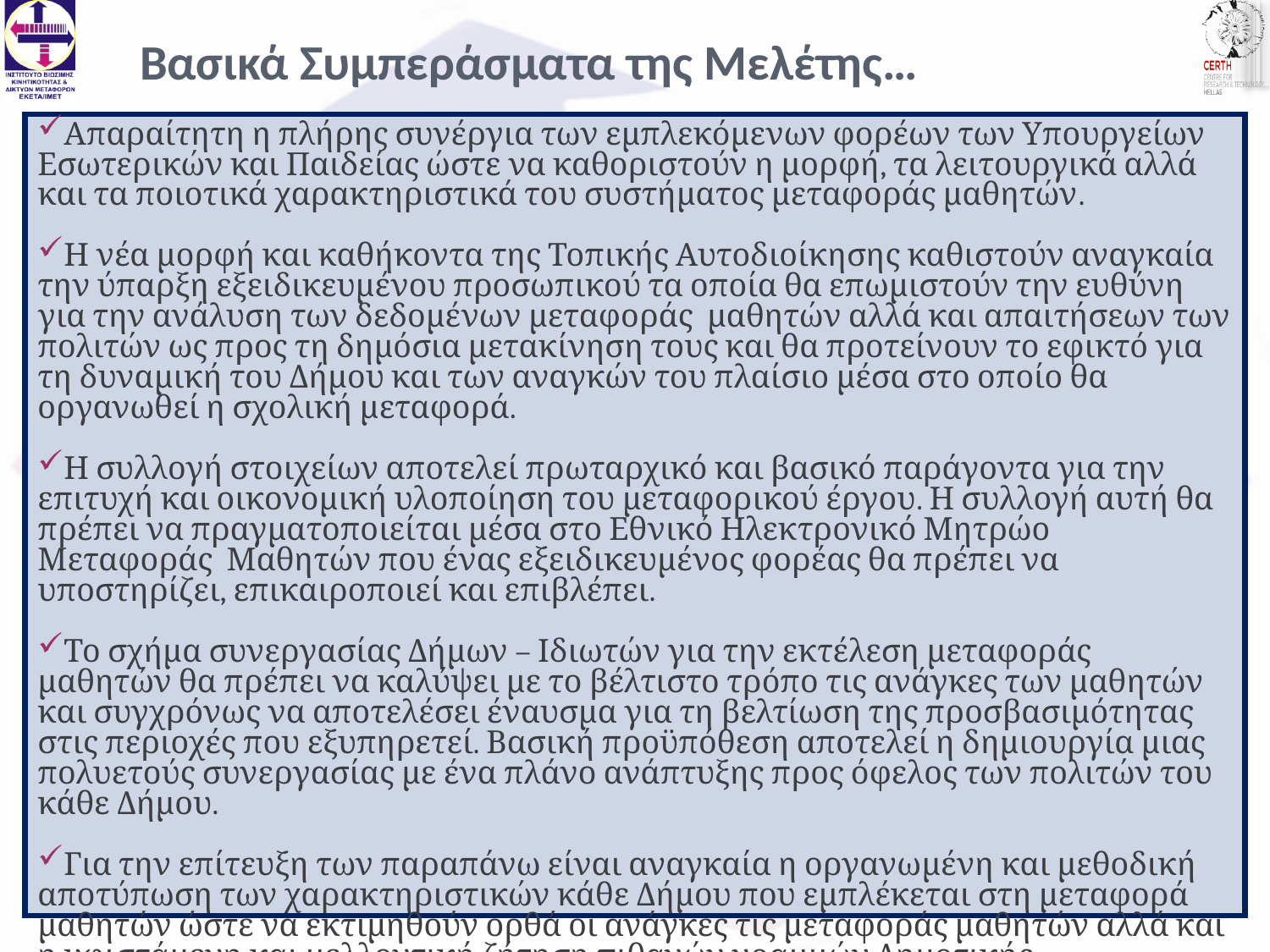

Βασικά Συμπεράσματα της Μελέτης…
Απαραίτητη η πλήρης συνέργια των εμπλεκόμενων φορέων των Υπουργείων Εσωτερικών και Παιδείας ώστε να καθοριστούν η μορφή, τα λειτουργικά αλλά και τα ποιοτικά χαρακτηριστικά του συστήματος μεταφοράς μαθητών.

Η νέα μορφή και καθήκοντα της Τοπικής Αυτοδιοίκησης καθιστούν αναγκαία την ύπαρξη εξειδικευμένου προσωπικού τα οποία θα επωμιστούν την ευθύνη για την ανάλυση των δεδομένων μεταφοράς  μαθητών αλλά και απαιτήσεων των πολιτών ως προς τη δημόσια μετακίνηση τους και θα προτείνουν το εφικτό για τη δυναμική του Δήμου και των αναγκών του πλαίσιο μέσα στο οποίο θα οργανωθεί η σχολική μεταφορά.

Η συλλογή στοιχείων αποτελεί πρωταρχικό και βασικό παράγοντα για την επιτυχή και οικονομική υλοποίηση του μεταφορικού έργου. Η συλλογή αυτή θα πρέπει να πραγματοποιείται μέσα στο Εθνικό Ηλεκτρονικό Μητρώο Μεταφοράς  Μαθητών που ένας εξειδικευμένος φορέας θα πρέπει να υποστηρίζει, επικαιροποιεί και επιβλέπει.

Το σχήμα συνεργασίας Δήμων – Ιδιωτών για την εκτέλεση μεταφοράς μαθητών θα πρέπει να καλύψει με το βέλτιστο τρόπο τις ανάγκες των μαθητών και συγχρόνως να αποτελέσει έναυσμα για τη βελτίωση της προσβασιμότητας στις περιοχές που εξυπηρετεί. Βασική προϋπόθεση αποτελεί η δημιουργία μιας πολυετούς συνεργασίας με ένα πλάνο ανάπτυξης προς όφελος των πολιτών του κάθε Δήμου.

Για την επίτευξη των παραπάνω είναι αναγκαία η οργανωμένη και μεθοδική αποτύπωση των χαρακτηριστικών κάθε Δήμου που εμπλέκεται στη μεταφορά  μαθητών ώστε να εκτιμηθούν ορθά οι ανάγκες τις μεταφοράς μαθητών αλλά και η υφιστάμενη και μελλοντική ζήτηση πιθανών γραμμών Δημοτικής Συγκοινωνίας.